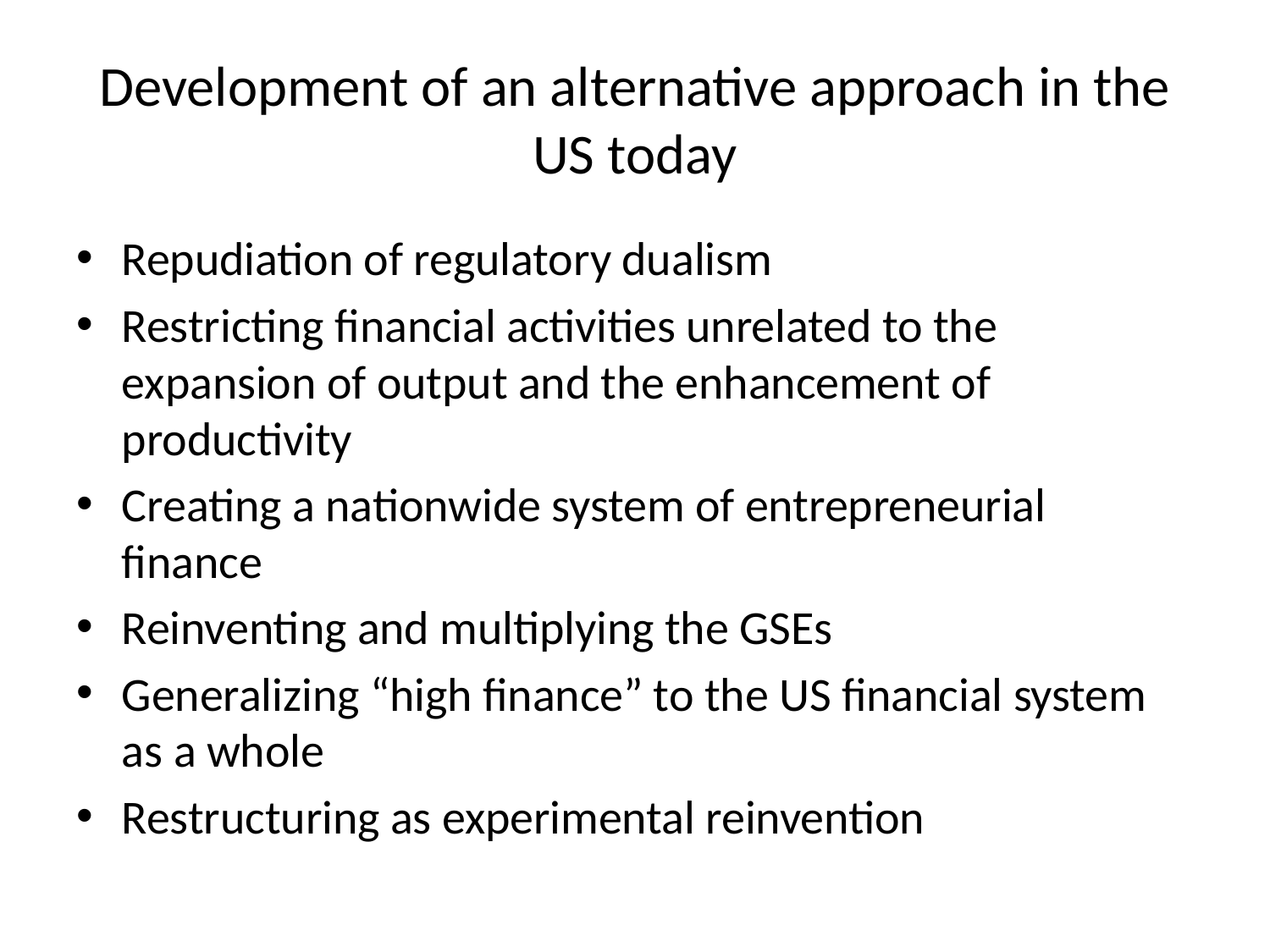

# Development of an alternative approach in the US today
Repudiation of regulatory dualism
Restricting financial activities unrelated to the expansion of output and the enhancement of productivity
Creating a nationwide system of entrepreneurial finance
Reinventing and multiplying the GSEs
Generalizing “high finance” to the US financial system as a whole
Restructuring as experimental reinvention